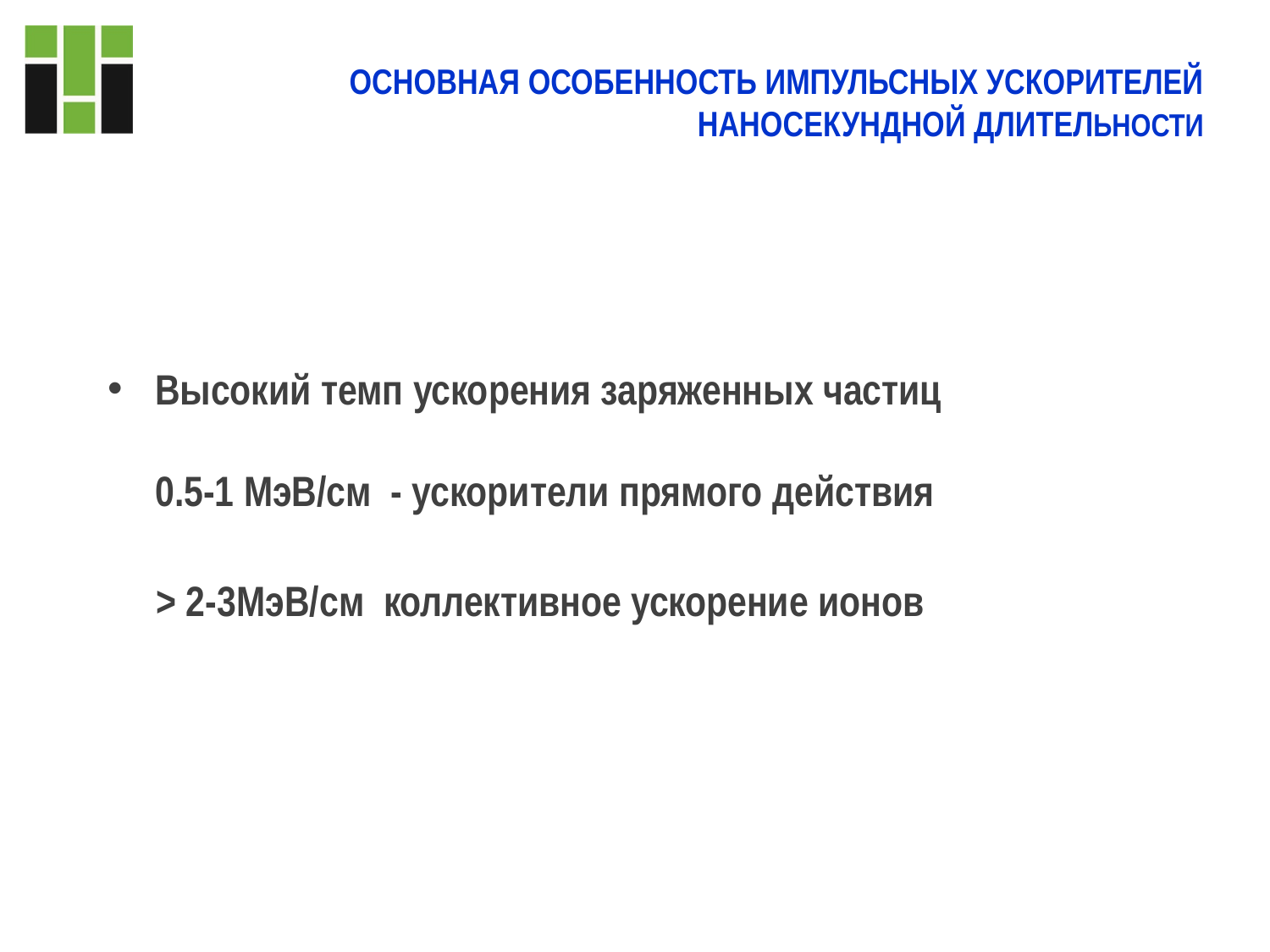

# ОСНОВНАЯ ОСОБЕННОСТЬ ИМПУЛЬСНЫХ УСКОРИТЕЛЕЙ НАНОСЕКУНДНОЙ ДЛИТЕЛЬНОСТИ
Высокий темп ускорения заряженных частиц
0.5-1 МэВ/см  - ускорители прямого действия
     > 2-3МэВ/см  коллективное ускорение ионов